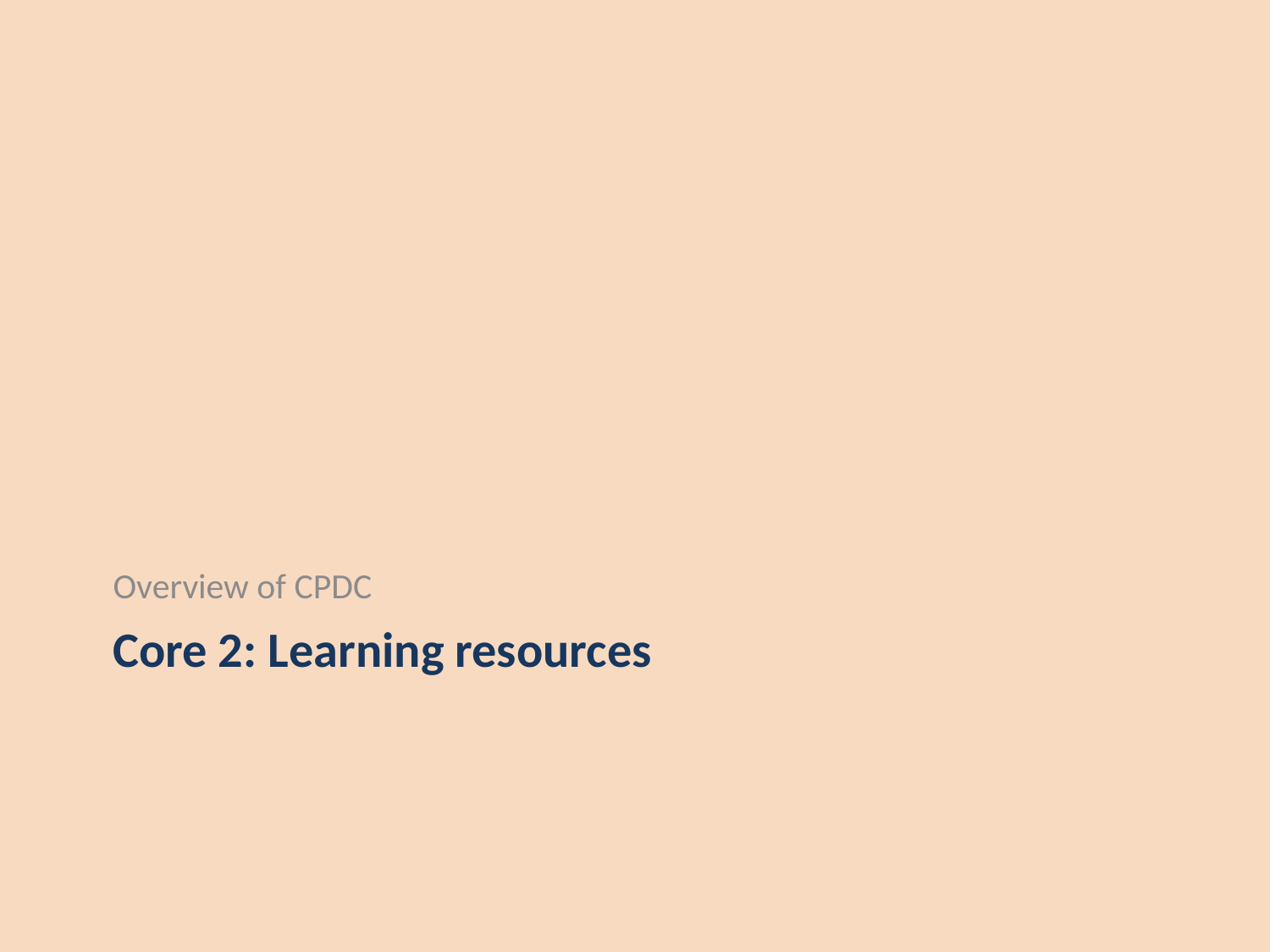

Overview of CPDC
# Core 2: Learning resources